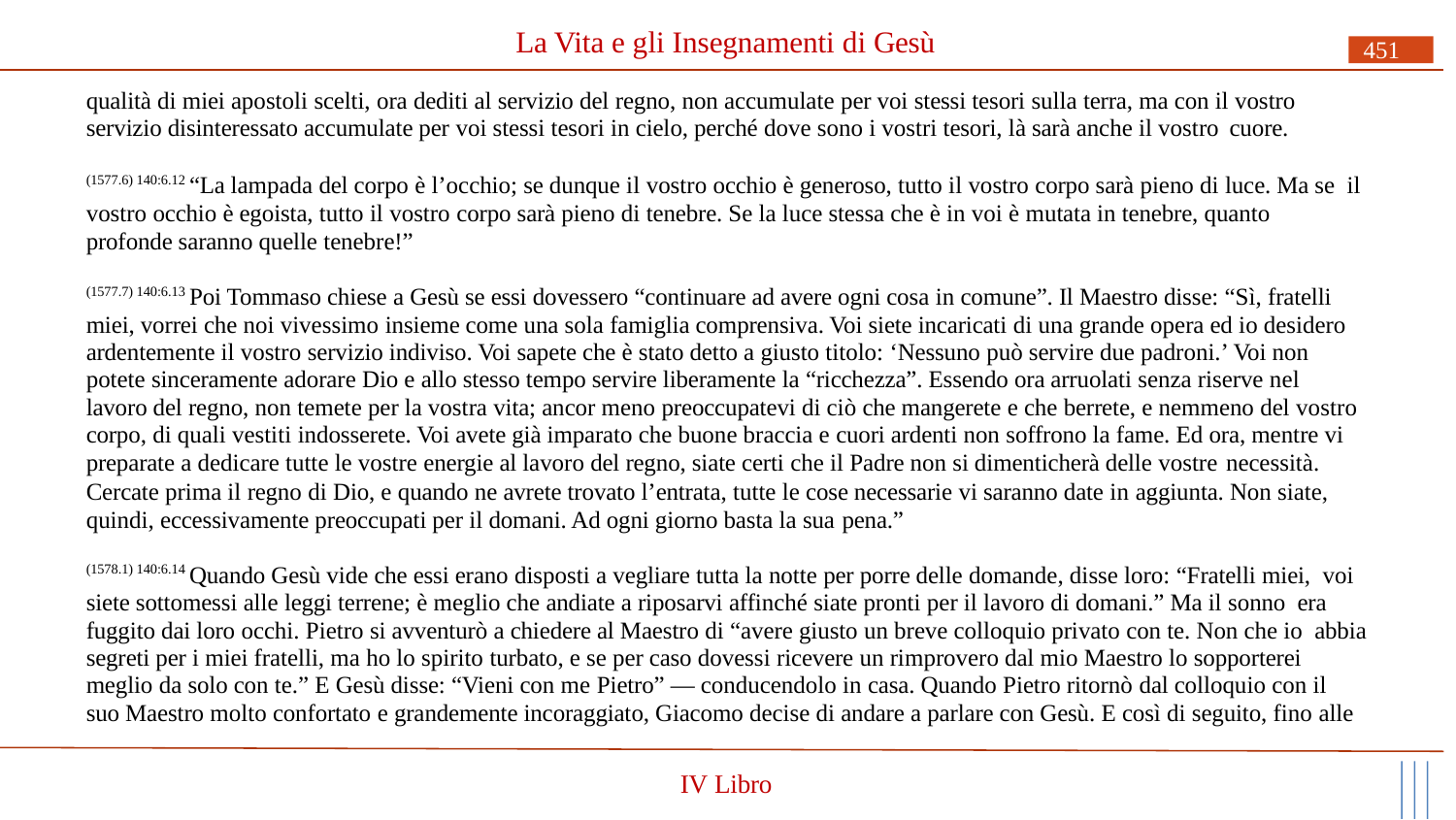

# La Vita e gli Insegnamenti di Gesù
451

qualità di miei apostoli scelti, ora dediti al servizio del regno, non accumulate per voi stessi tesori sulla terra, ma con il vostro  servizio disinteressato accumulate per voi stessi tesori in cielo, perché dove sono i vostri tesori, là sarà anche il vostro cuore.

(1577.6) 140:6.12 “La lampada del corpo è l’occhio; se dunque il vostro occhio è generoso, tutto il vostro corpo sarà pieno di luce. Ma se  il vostro occhio è egoista, tutto il vostro corpo sarà pieno di tenebre. Se la luce stessa che è in voi è mutata in tenebre, quanto  profonde saranno quelle tenebre!”

(1577.7) 140:6.13 Poi Tommaso chiese a Gesù se essi dovessero “continuare ad avere ogni cosa in comune”. Il Maestro disse: “Sì, fratelli  miei, vorrei che noi vivessimo insieme come una sola famiglia comprensiva. Voi siete incaricati di una grande opera ed io desidero  ardentemente il vostro servizio indiviso. Voi sapete che è stato detto a giusto titolo: ‘Nessuno può servire due padroni.’ Voi non  potete sinceramente adorare Dio e allo stesso tempo servire liberamente la “ricchezza”. Essendo ora arruolati senza riserve nel  lavoro del regno, non temete per la vostra vita; ancor meno preoccupatevi di ciò che mangerete e che berrete, e nemmeno del vostro  corpo, di quali vestiti indosserete. Voi avete già imparato che buone braccia e cuori ardenti non soffrono la fame. Ed ora, mentre vi  preparate a dedicare tutte le vostre energie al lavoro del regno, siate certi che il Padre non si dimenticherà delle vostre necessità.
Cercate prima il regno di Dio, e quando ne avrete trovato l’entrata, tutte le cose necessarie vi saranno date in aggiunta. Non siate,  quindi, eccessivamente preoccupati per il domani. Ad ogni giorno basta la sua pena.”

(1578.1) 140:6.14 Quando Gesù vide che essi erano disposti a vegliare tutta la notte per porre delle domande, disse loro: “Fratelli miei,  voi siete sottomessi alle leggi terrene; è meglio che andiate a riposarvi affinché siate pronti per il lavoro di domani.” Ma il sonno  era fuggito dai loro occhi. Pietro si avventurò a chiedere al Maestro di “avere giusto un breve colloquio privato con te. Non che io  abbia segreti per i miei fratelli, ma ho lo spirito turbato, e se per caso dovessi ricevere un rimprovero dal mio Maestro lo sopporterei  meglio da solo con te.” E Gesù disse: “Vieni con me Pietro” — conducendolo in casa. Quando Pietro ritornò dal colloquio con il  suo Maestro molto confortato e grandemente incoraggiato, Giacomo decise di andare a parlare con Gesù. E così di seguito, fino alle

IV Libro